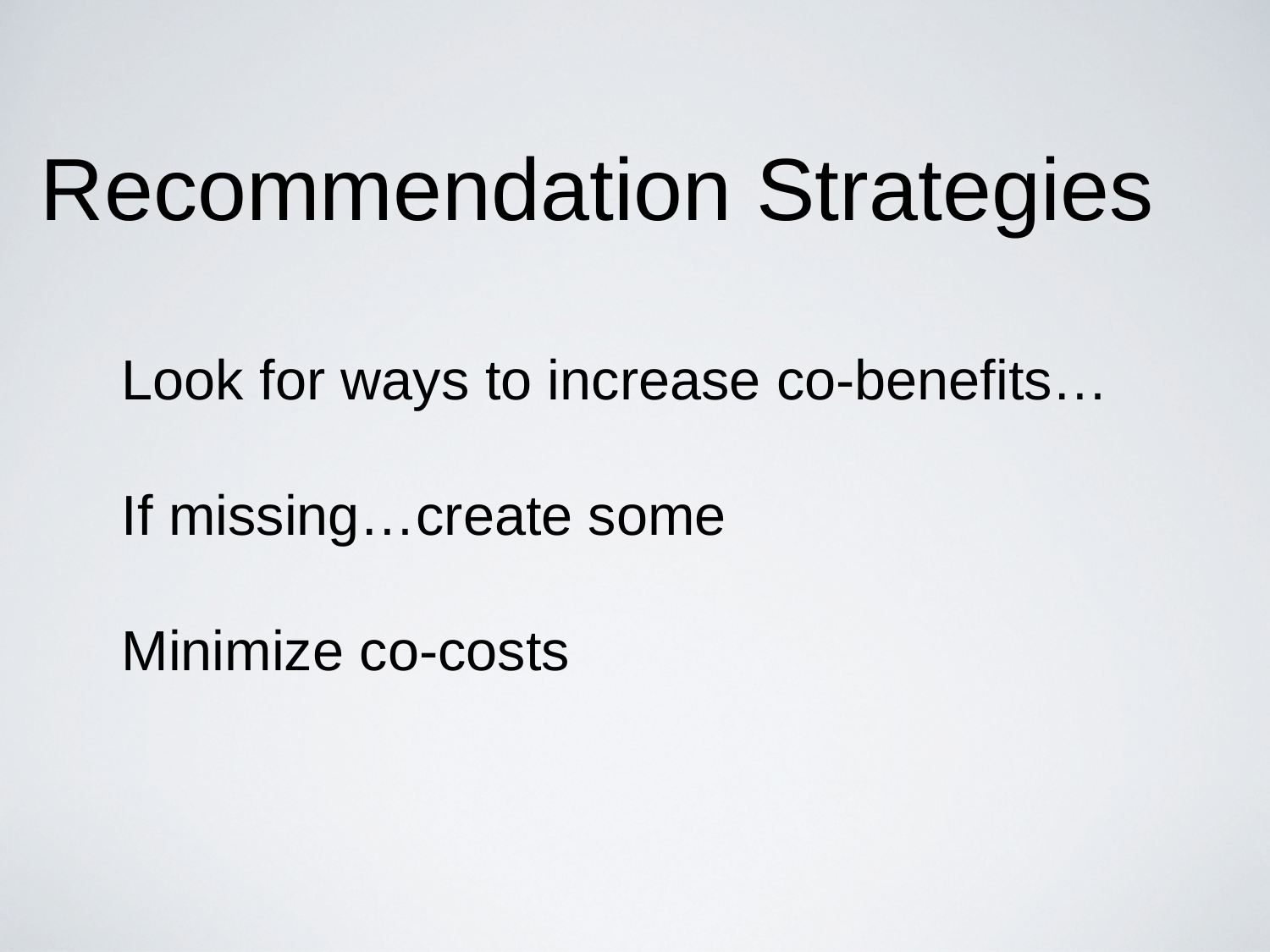

# Recommendation Strategies
Look for ways to increase co-benefits…

If missing…create some

Minimize co-costs